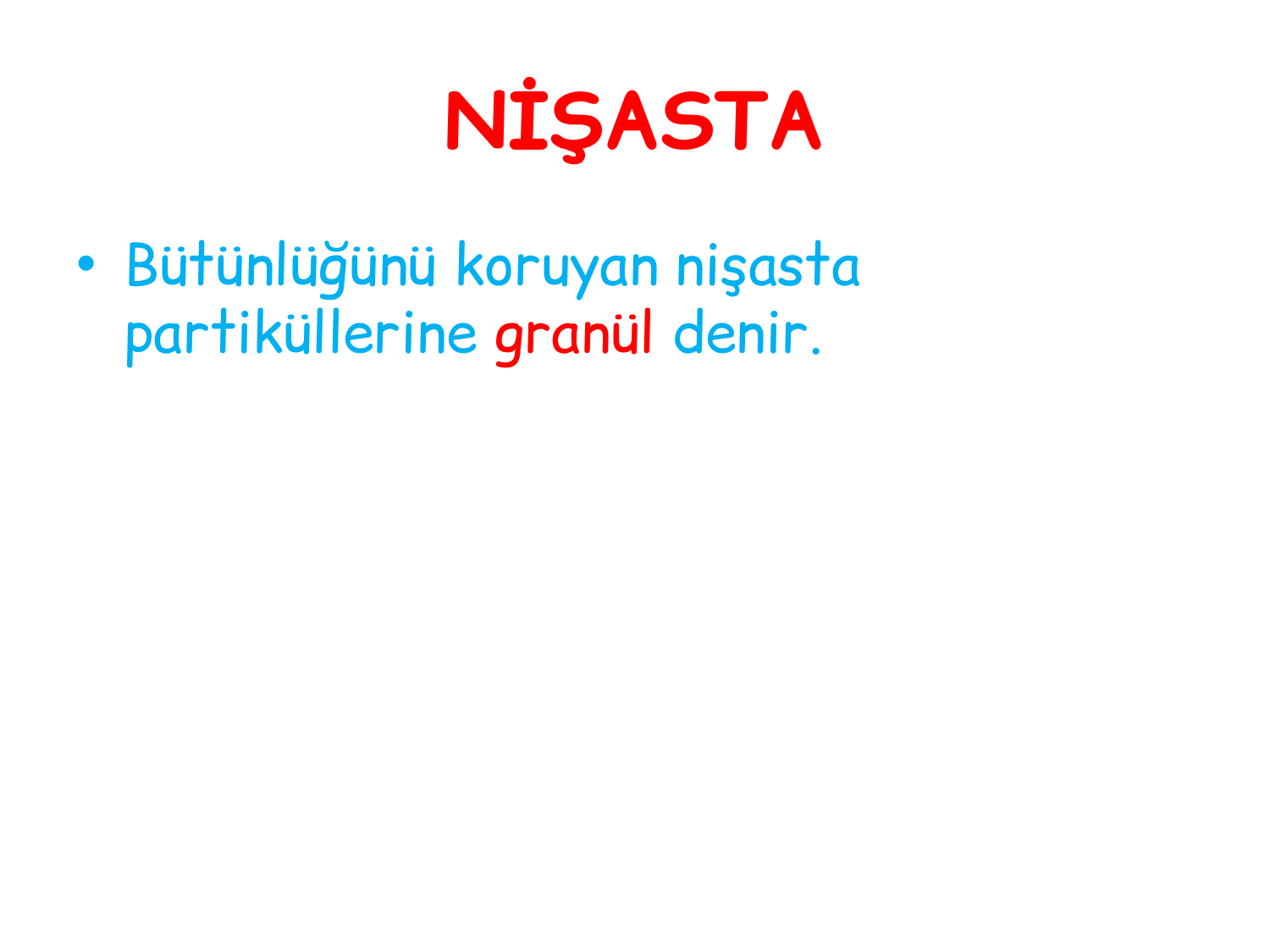

# NİŞASTA
Bütünlüğünü koruyan nişasta partiküllerine granül denir.